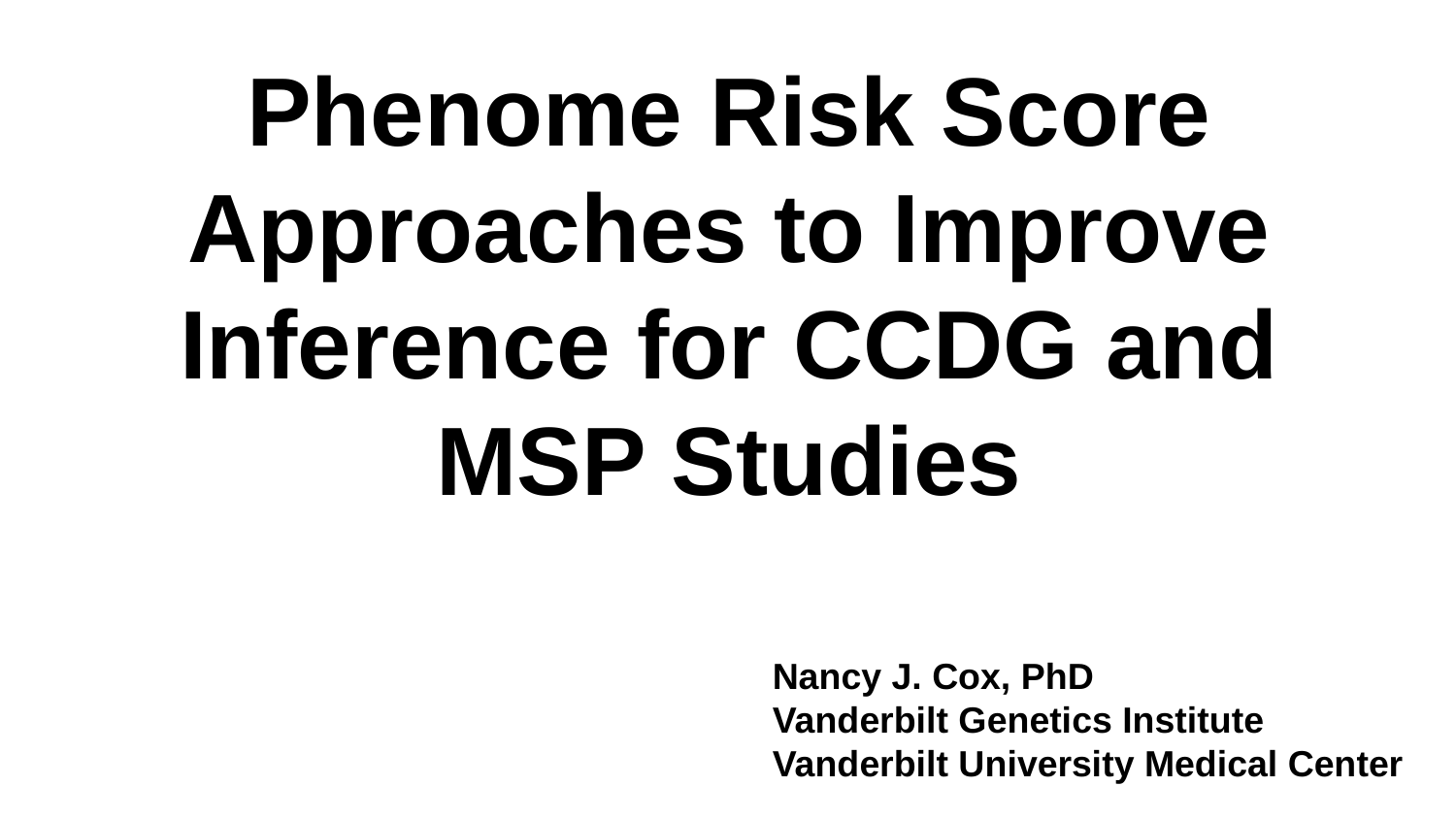

Phenome Risk Score Approaches to Improve Inference for CCDG and MSP Studies

Nancy J. Cox, PhD
Vanderbilt Genetics Institute
Vanderbilt University Medical Center